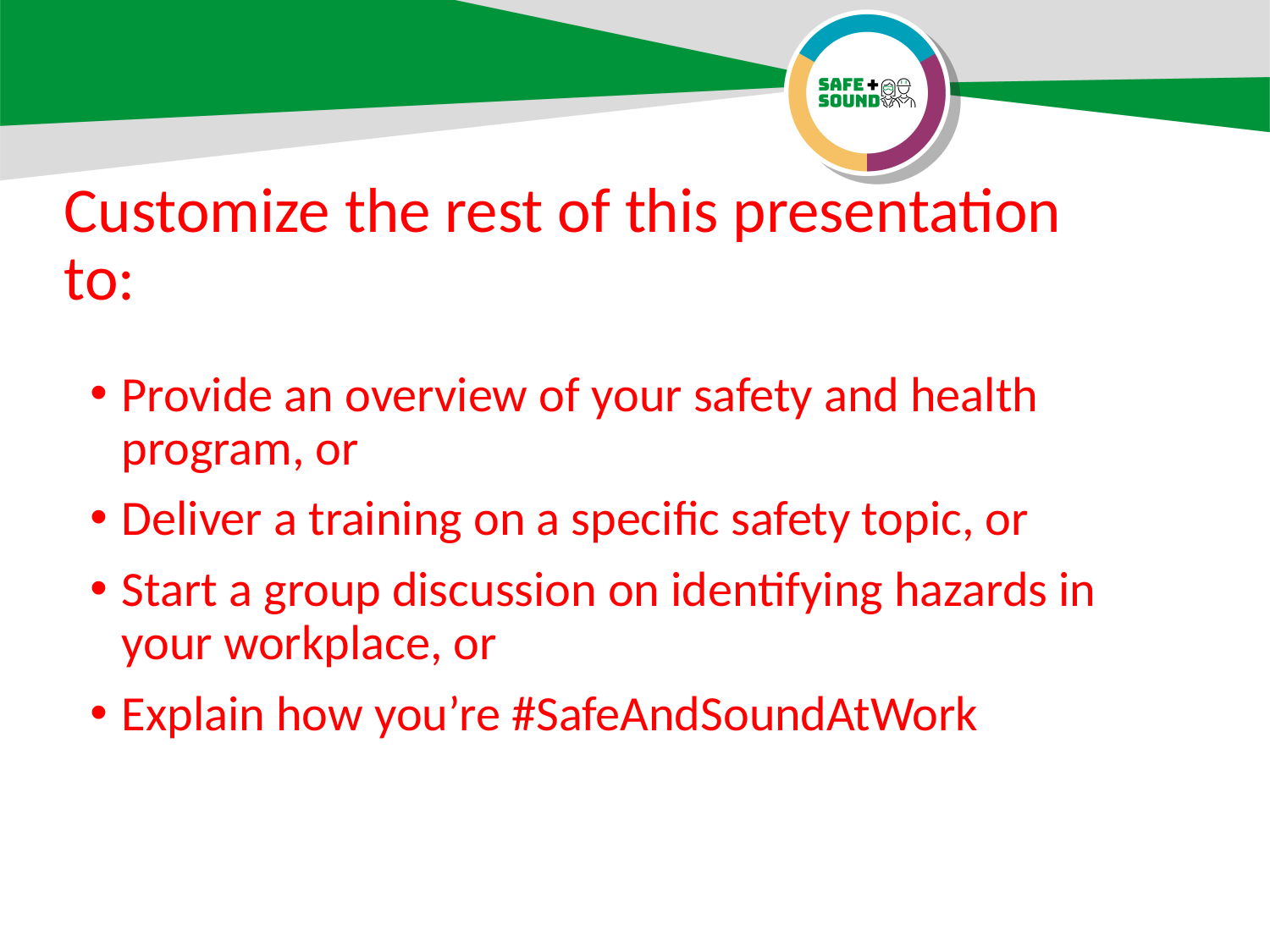

# Customize the rest of this presentation to:
Provide an overview of your safety and health program, or
Deliver a training on a specific safety topic, or
Start a group discussion on identifying hazards in your workplace, or
Explain how you’re #SafeAndSoundAtWork